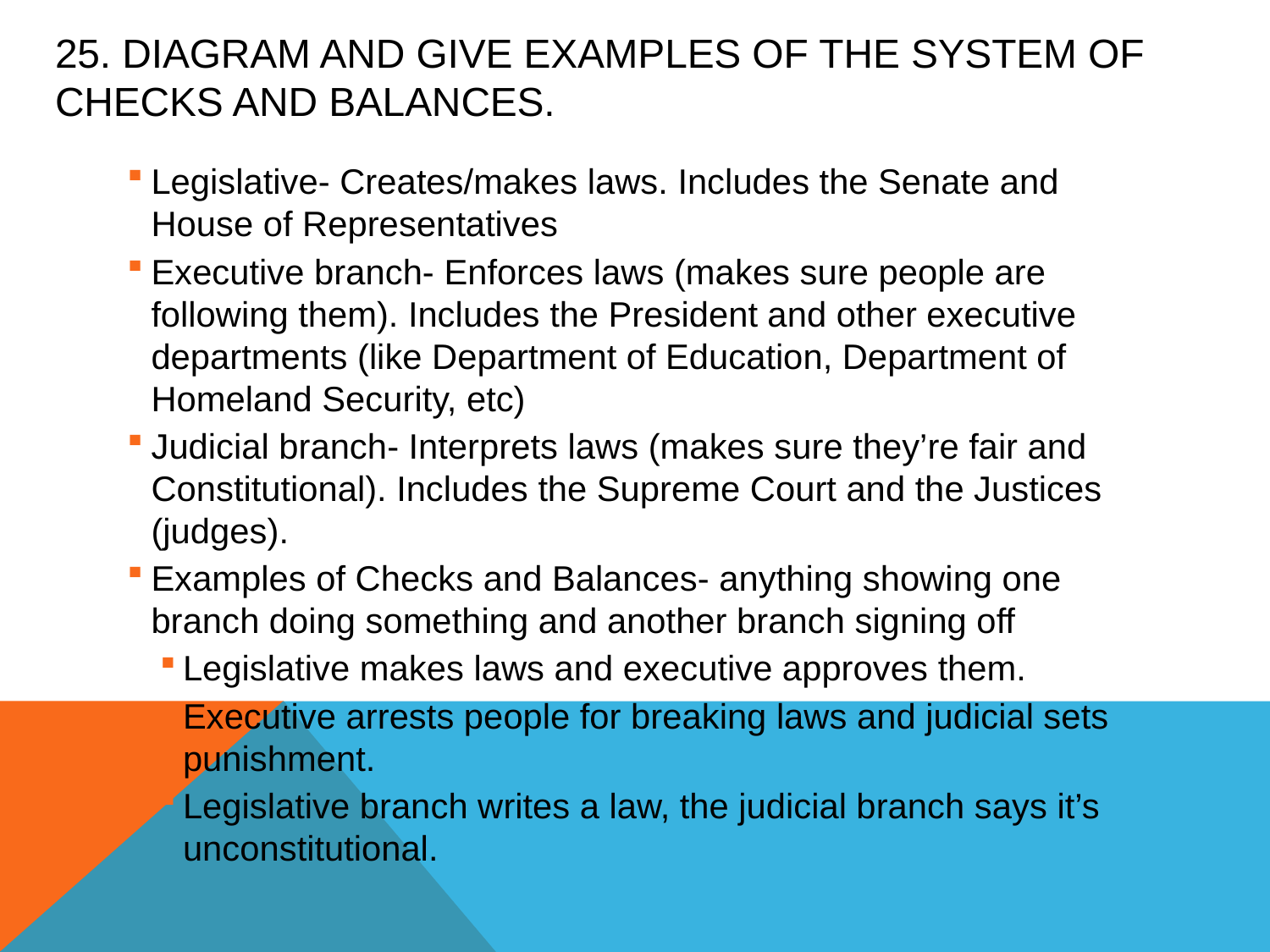

# 25. Diagram and give examples of the system of checks and balances.
Legislative- Creates/makes laws. Includes the Senate and House of Representatives
Executive branch- Enforces laws (makes sure people are following them). Includes the President and other executive departments (like Department of Education, Department of Homeland Security, etc)
Judicial branch- Interprets laws (makes sure they’re fair and Constitutional). Includes the Supreme Court and the Justices (judges).
Examples of Checks and Balances- anything showing one branch doing something and another branch signing off
Legislative makes laws and executive approves them.
Executive arrests people for breaking laws and judicial sets punishment.
Legislative branch writes a law, the judicial branch says it’s unconstitutional.